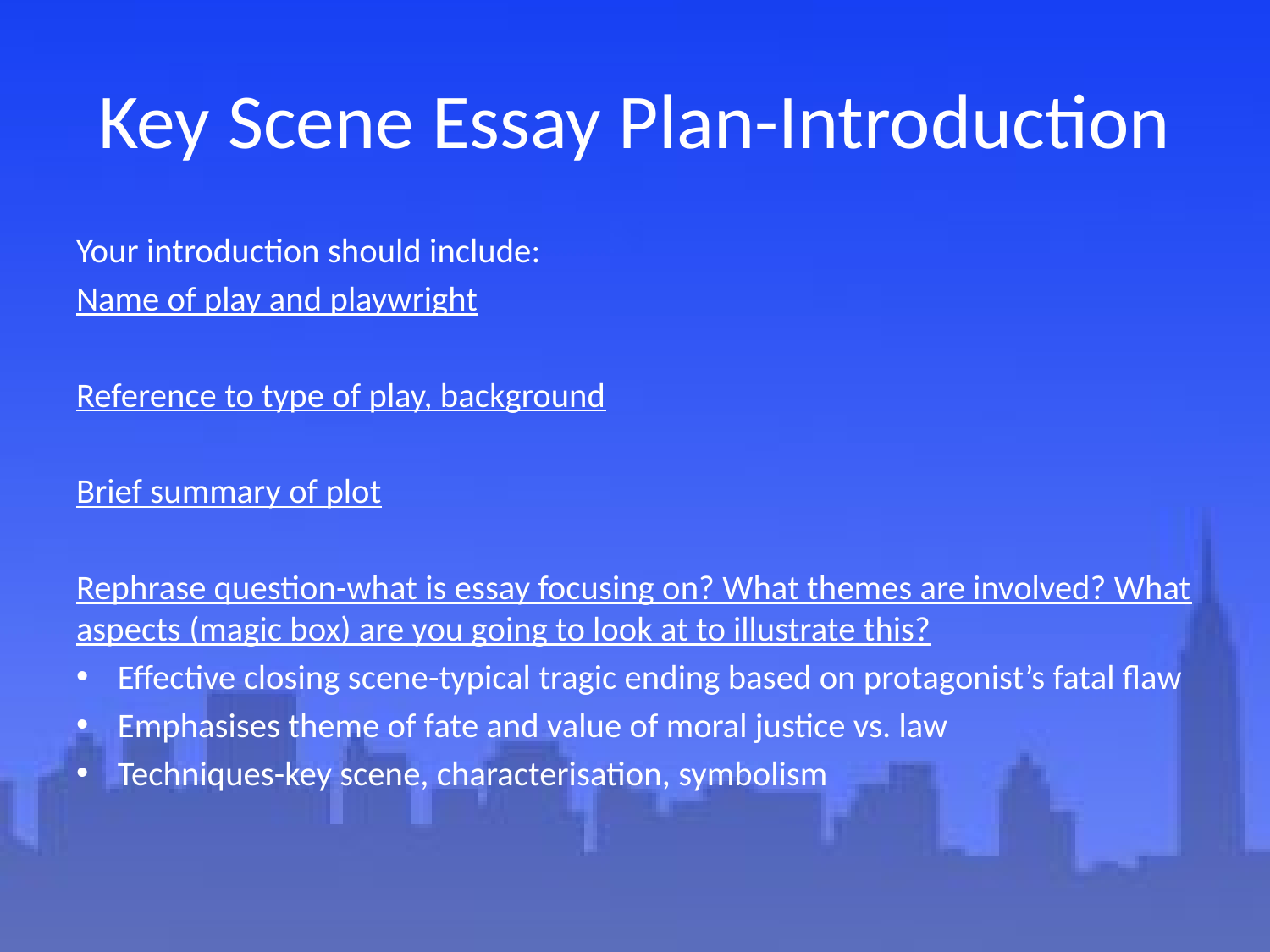

# Key Scene Essay Plan-Introduction
Your introduction should include:
Name of play and playwright

Reference to type of play, background

Brief summary of plot

Rephrase question-what is essay focusing on? What themes are involved? What aspects (magic box) are you going to look at to illustrate this?
Effective closing scene-typical tragic ending based on protagonist’s fatal flaw
Emphasises theme of fate and value of moral justice vs. law
Techniques-key scene, characterisation, symbolism